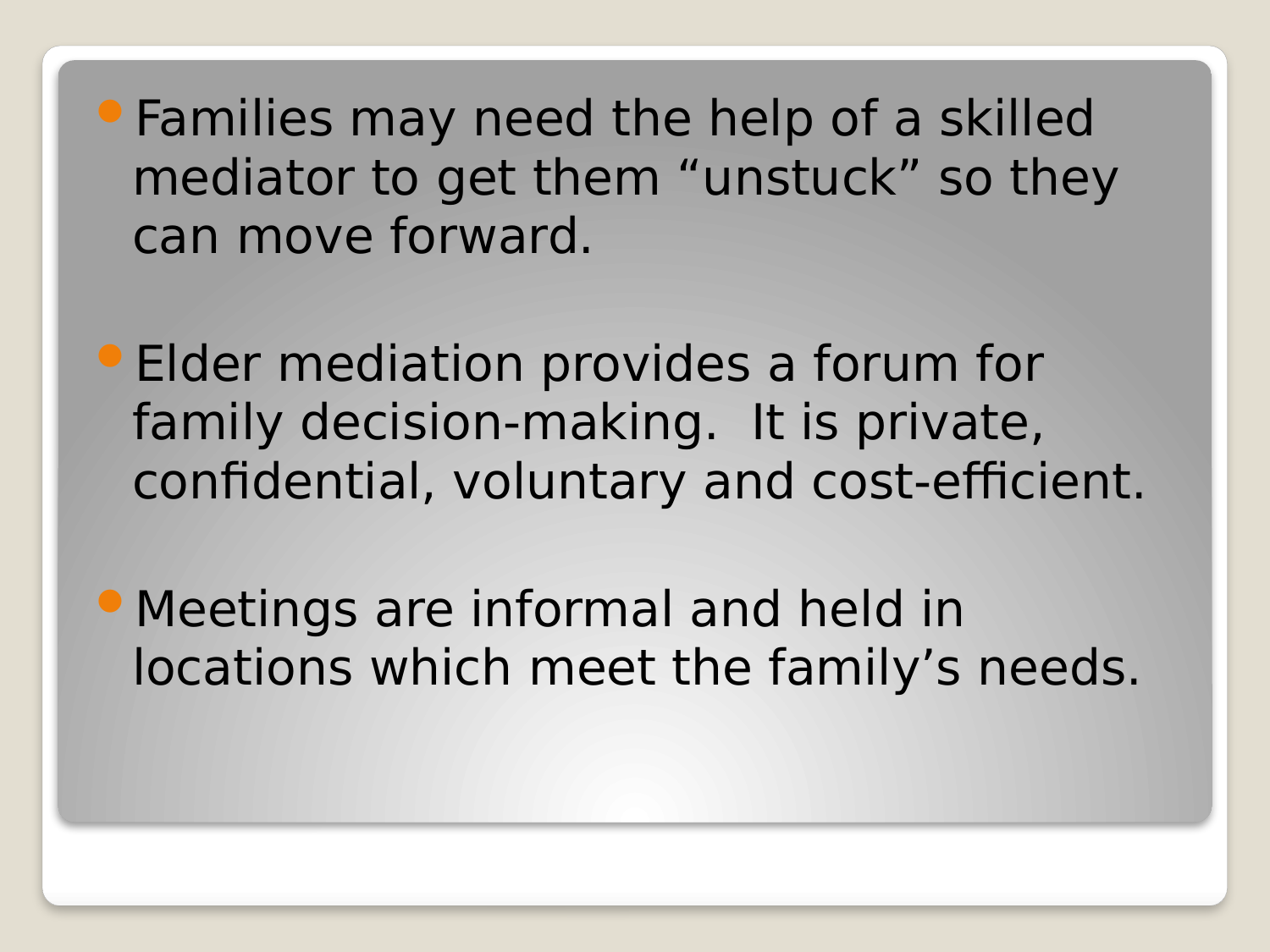

Families may need the help of a skilled mediator to get them “unstuck” so they can move forward.

Elder mediation provides a forum for family decision-making.  It is private, confidential, voluntary and cost-efficient.

Meetings are informal and held in locations which meet the family’s needs.

#